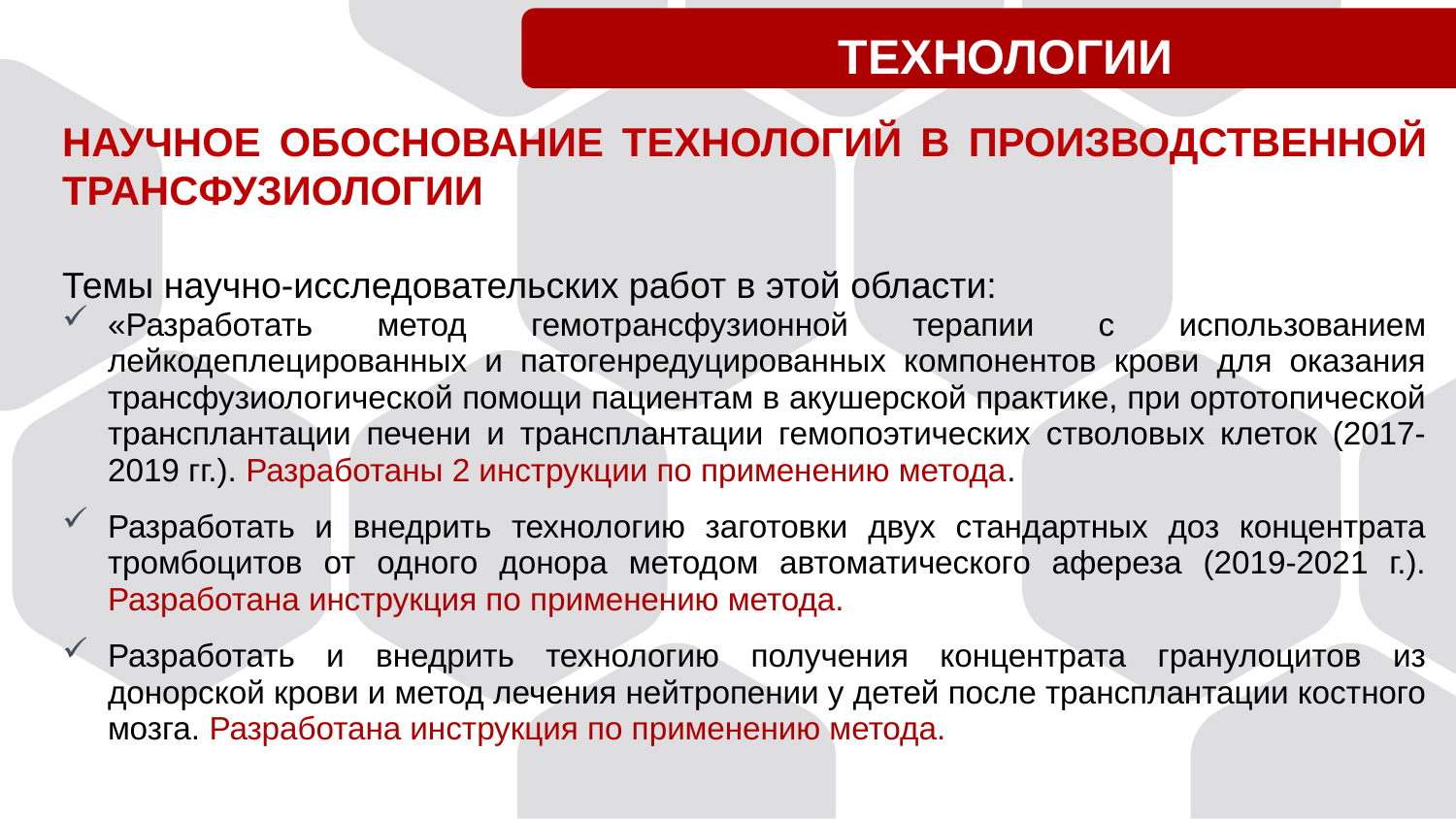

ТЕХНОЛОГИИ

НАУЧНОЕ ОБОСНОВАНИЕ ТЕХНОЛОГИЙ В ПРОИЗВОДСТВЕННОЙ ТРАНСФУЗИОЛОГИИ

Темы научно-исследовательских работ в этой области:
«Разработать метод гемотрансфузионной терапии с использованием лейкодеплецированных и патогенредуцированных компонентов крови для оказания трансфузиологической помощи пациентам в акушерской практике, при ортотопической трансплантации печени и трансплантации гемопоэтических стволовых клеток (2017-2019 гг.). Разработаны 2 инструкции по применению метода.
Разработать и внедрить технологию заготовки двух стандартных доз концентрата тромбоцитов от одного донора методом автоматического афереза (2019-2021 г.). Разработана инструкция по применению метода.
Разработать и внедрить технологию получения концентрата гранулоцитов из донорской крови и метод лечения нейтропении у детей после трансплантации костного мозга. Разработана инструкция по применению метода.